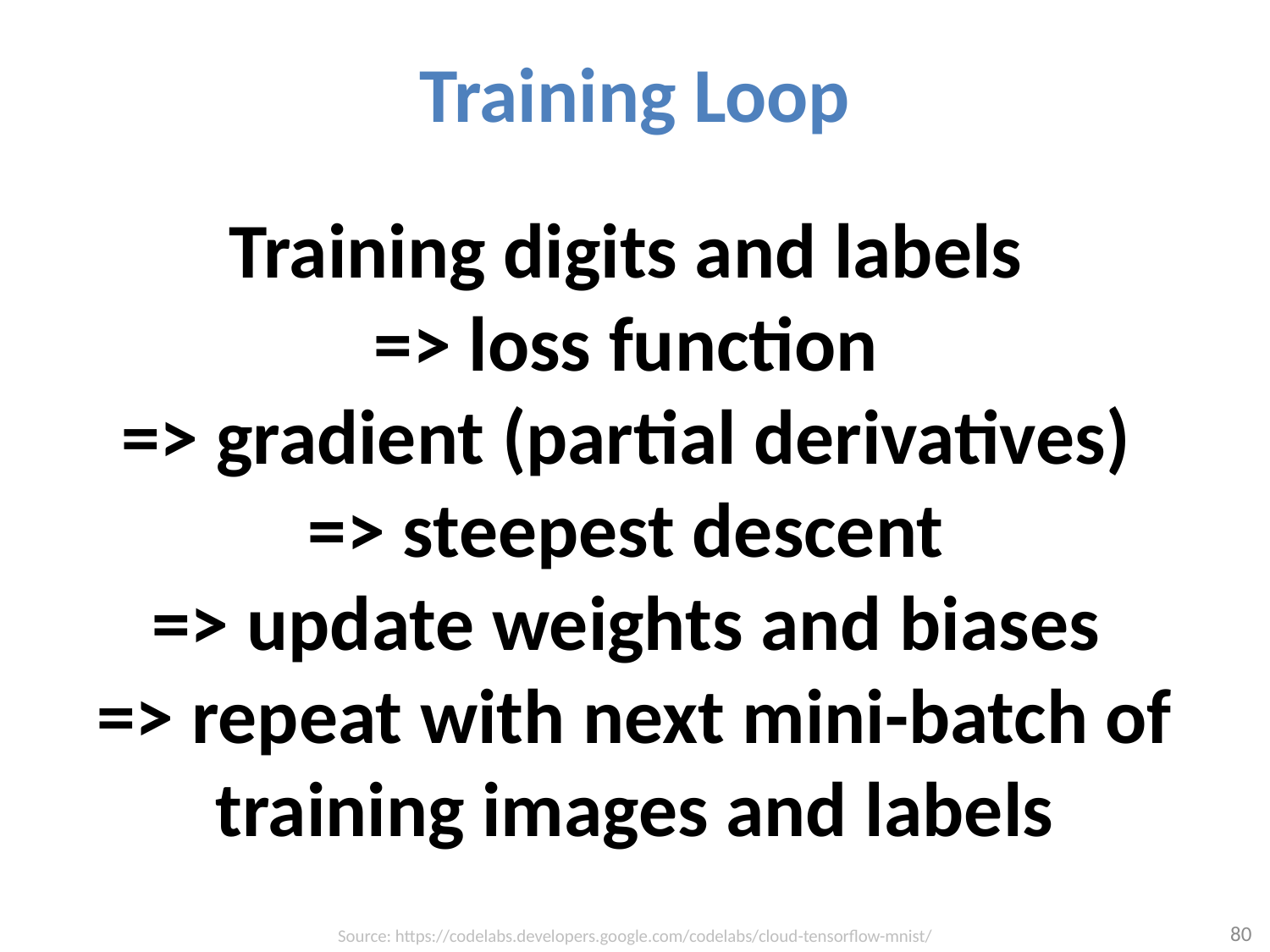

Training Loop
# Training digits and labels => loss function => gradient (partial derivatives) => steepest descent => update weights and biases => repeat with next mini-batch of training images and labels
80
Source: https://codelabs.developers.google.com/codelabs/cloud-tensorflow-mnist/